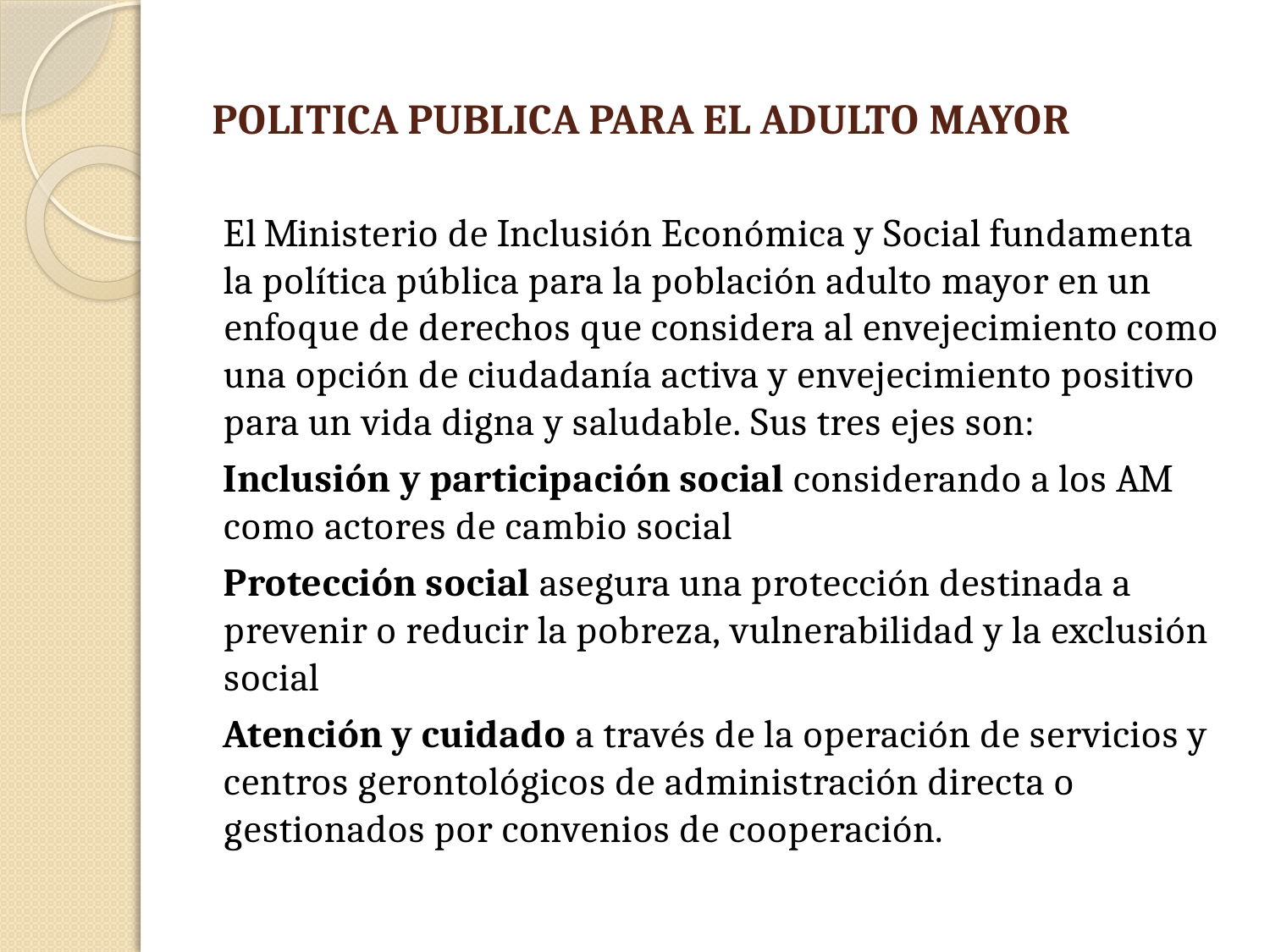

# POLITICA PUBLICA PARA EL ADULTO MAYOR
El Ministerio de Inclusión Económica y Social fundamenta la política pública para la población adulto mayor en un enfoque de derechos que considera al envejecimiento como una opción de ciudadanía activa y envejecimiento positivo para un vida digna y saludable. Sus tres ejes son:
Inclusión y participación social considerando a los AM como actores de cambio social
Protección social asegura una protección destinada a prevenir o reducir la pobreza, vulnerabilidad y la exclusión social
Atención y cuidado a través de la operación de servicios y centros gerontológicos de administración directa o gestionados por convenios de cooperación.